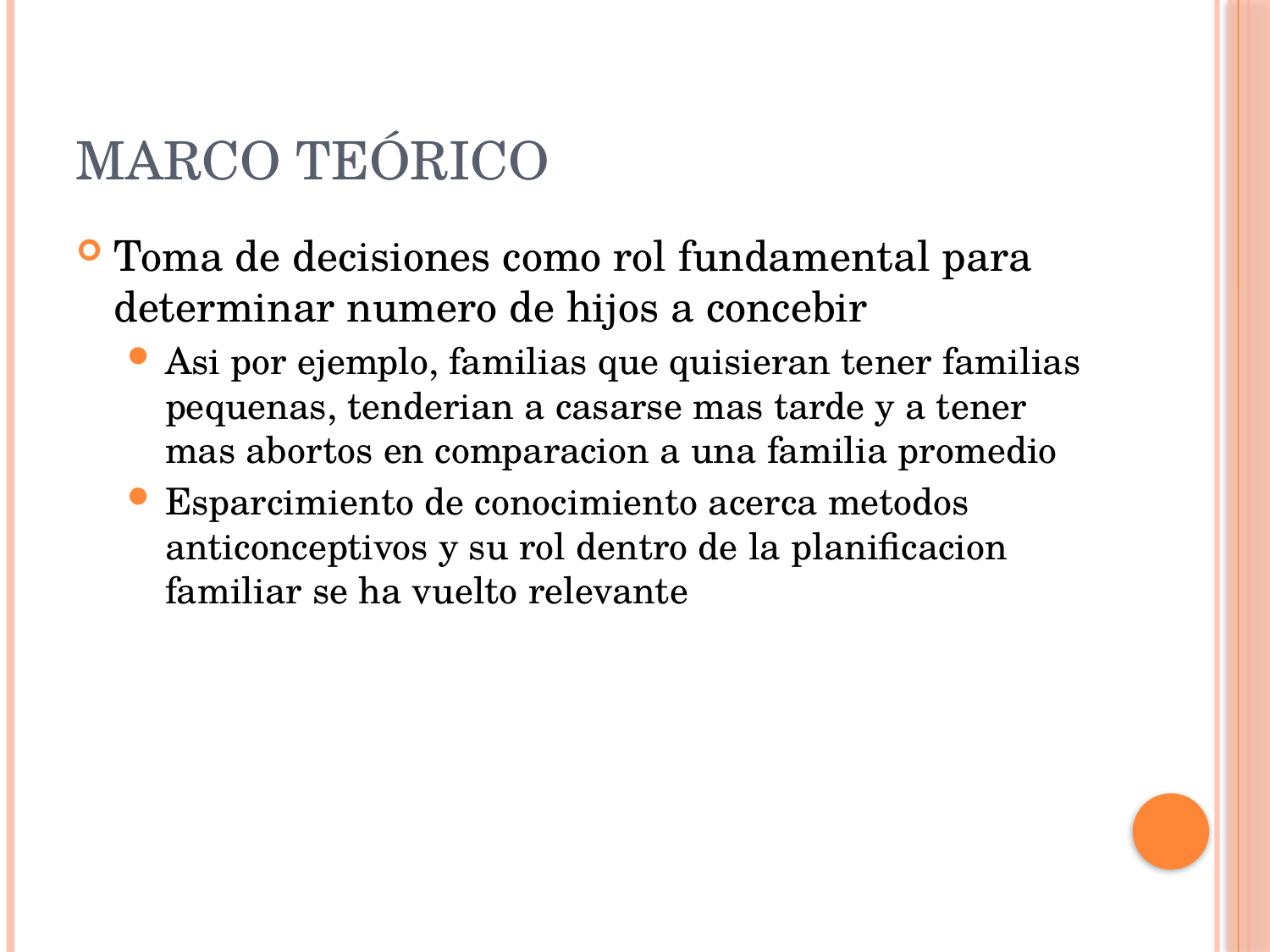

# MARCO TEÓRICO
Toma de decisiones como rol fundamental para determinar numero de hijos a concebir
Asi por ejemplo, familias que quisieran tener familias pequenas, tenderian a casarse mas tarde y a tener mas abortos en comparacion a una familia promedio
Esparcimiento de conocimiento acerca metodos anticonceptivos y su rol dentro de la planificacion familiar se ha vuelto relevante